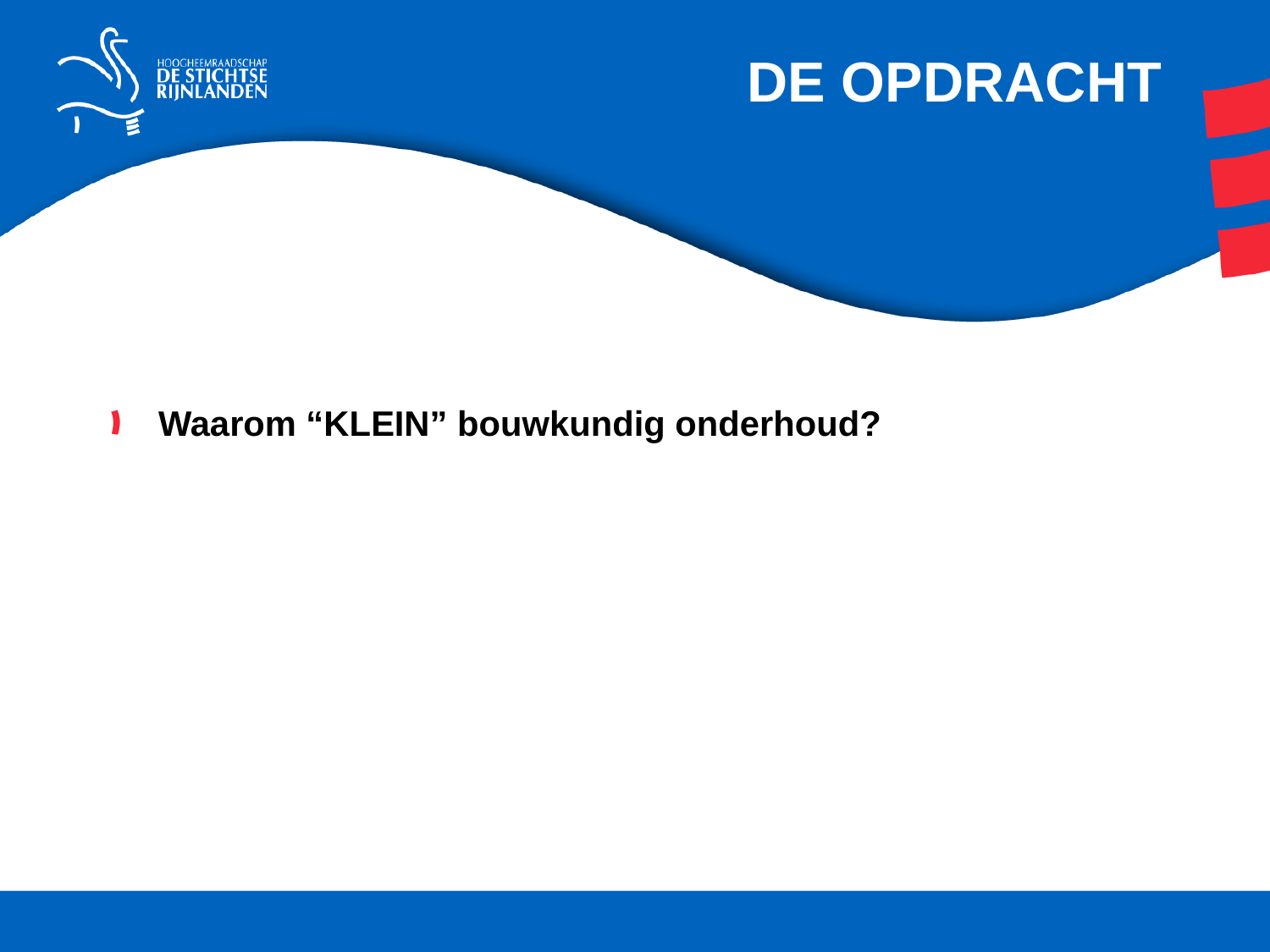

# DE OPDRACHT

Waarom “KLEIN” bouwkundig onderhoud?